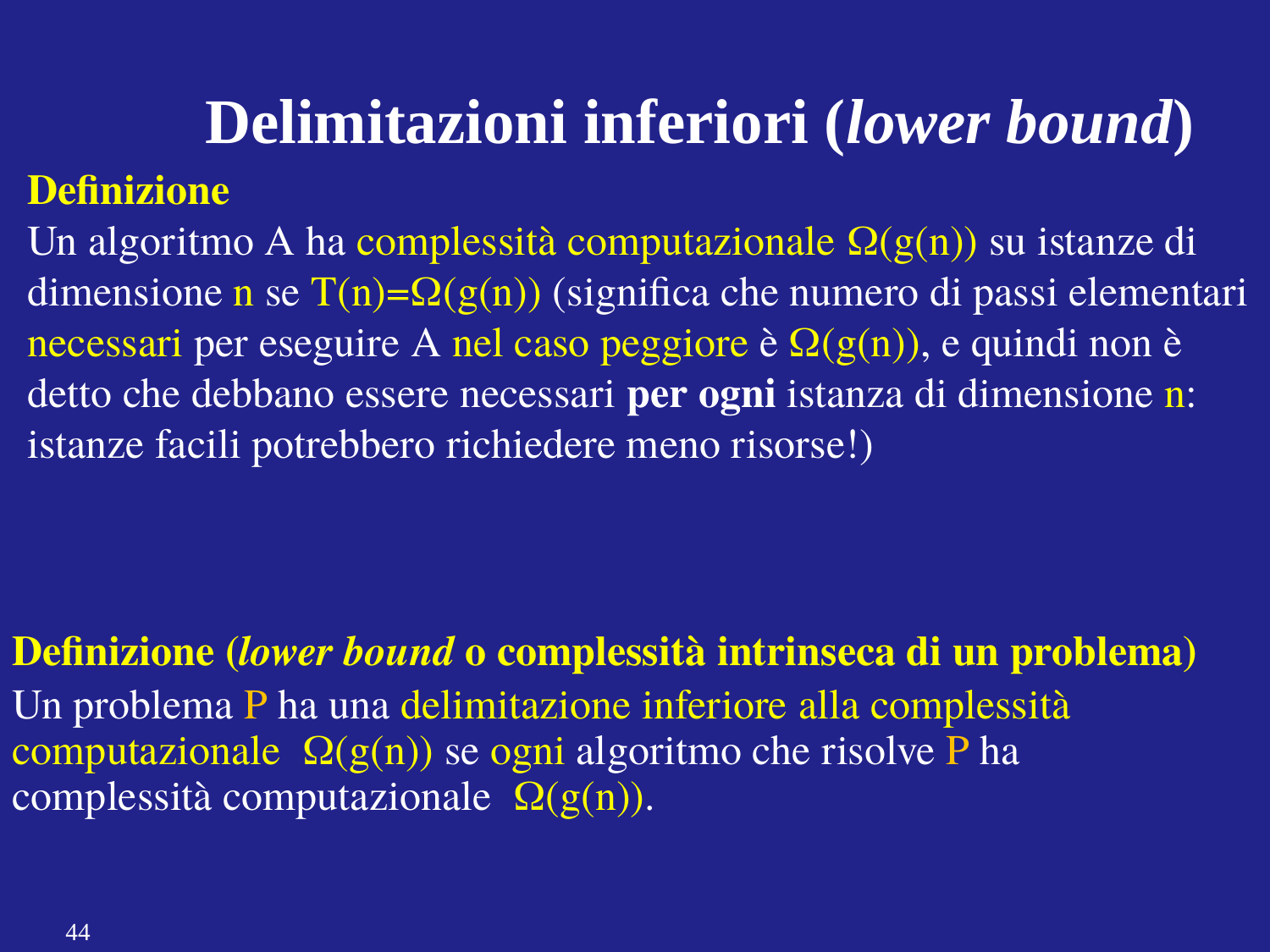

Delimitazioni inferiori (lower bound)
Definizione
Un algoritmo A ha complessità computazionale Ω(g(n)) su istanze di
dimensione n se T(n)=Ω(g(n)) (significa che numero di passi elementari necessari per eseguire A nel caso peggiore è Ω(g(n)), e quindi non è detto che debbano essere necessari per ogni istanza di dimensione n: istanze facili potrebbero richiedere meno risorse!)
Definizione (lower bound o complessità intrinseca di un problema)
Un problema P ha una delimitazione inferiore alla complessità computazionale  Ω(g(n)) se ogni algoritmo che risolve P ha complessità computazionale  Ω(g(n)).
44